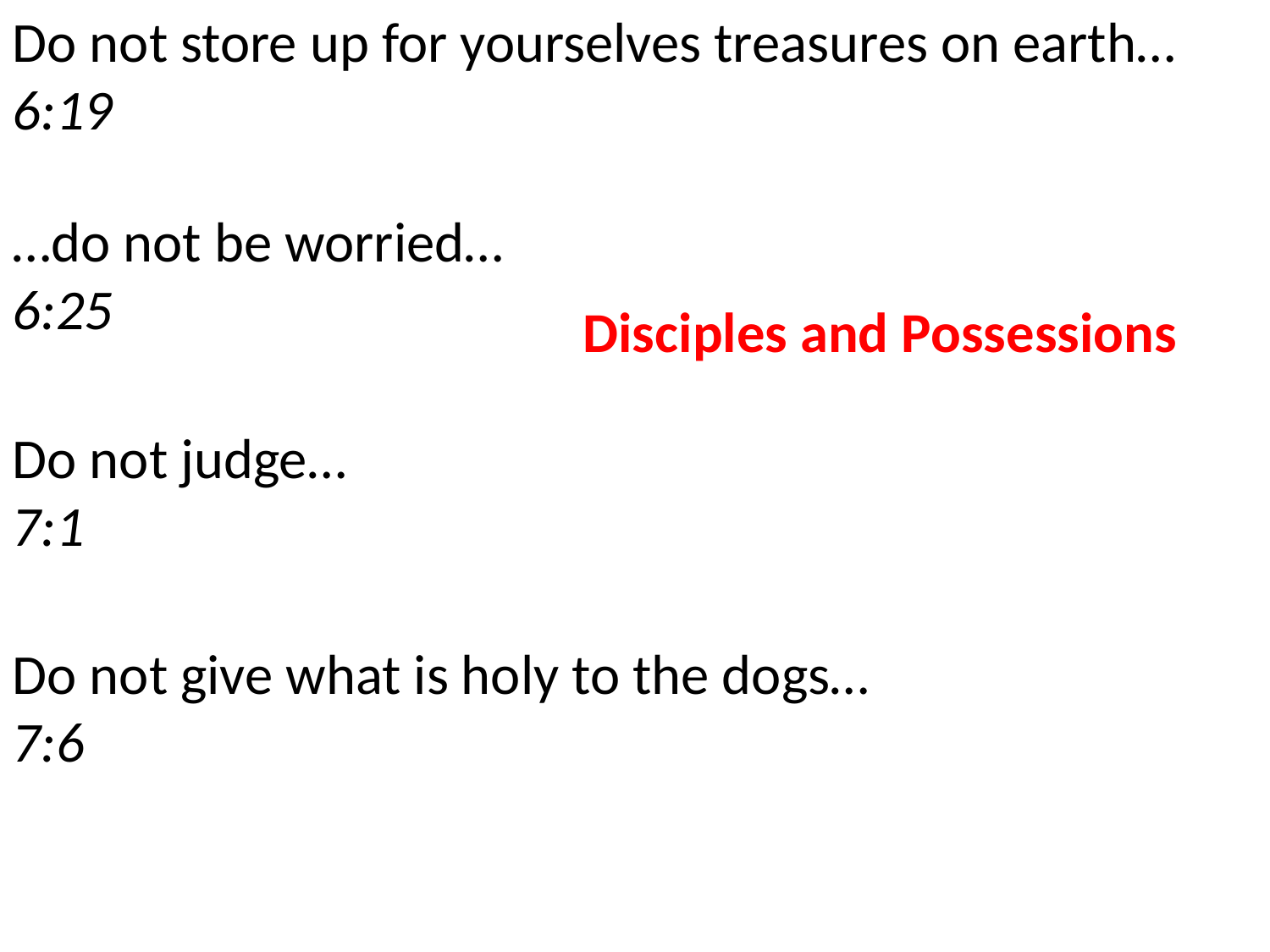

Do not store up for yourselves treasures on earth… 6:19
…do not be worried…
6:25
Disciples and Possessions
Do not judge…
7:1
Do not give what is holy to the dogs…
7:6